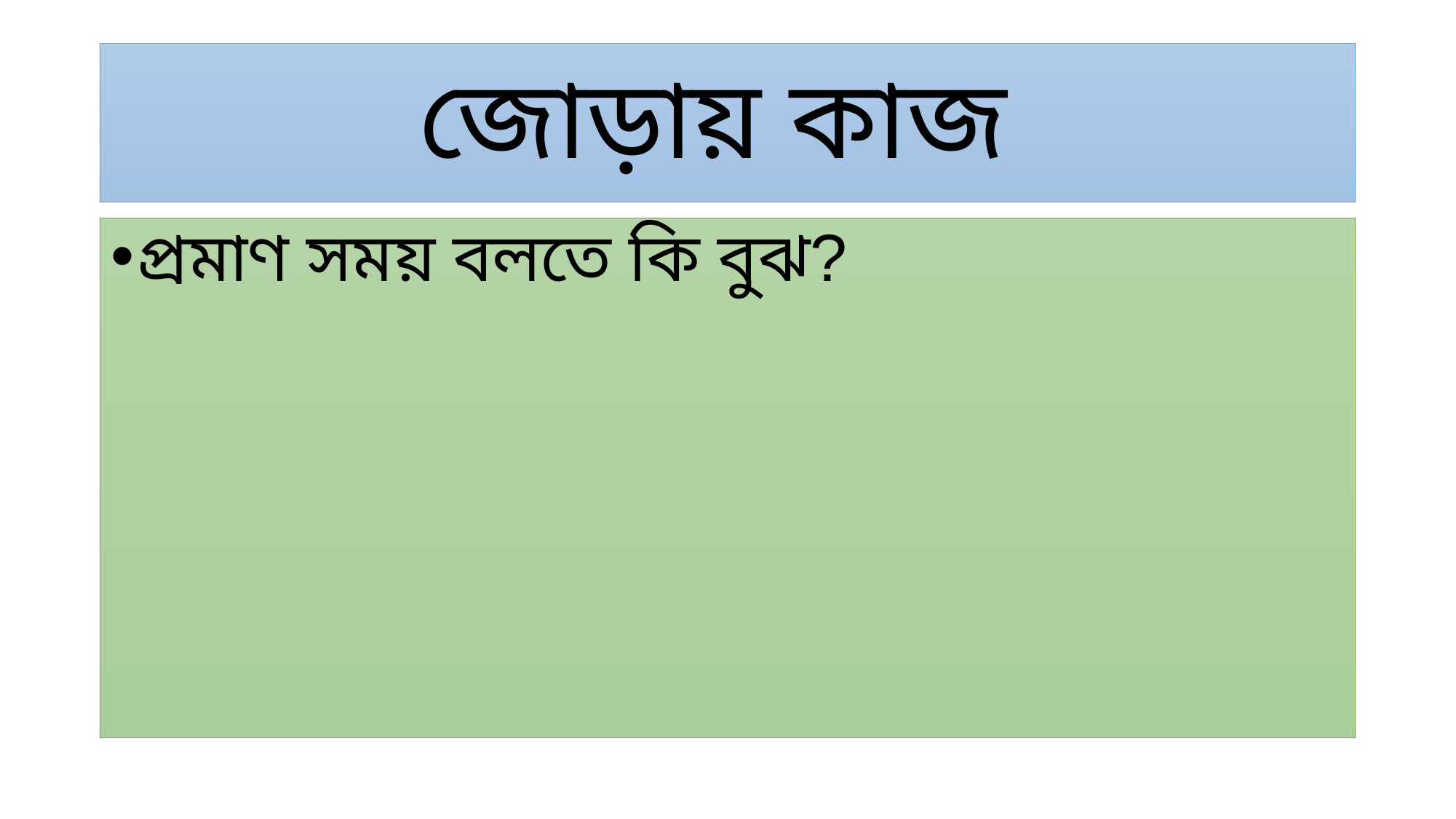

# জোড়ায় কাজ
প্রমাণ সময় বলতে কি বুঝ?